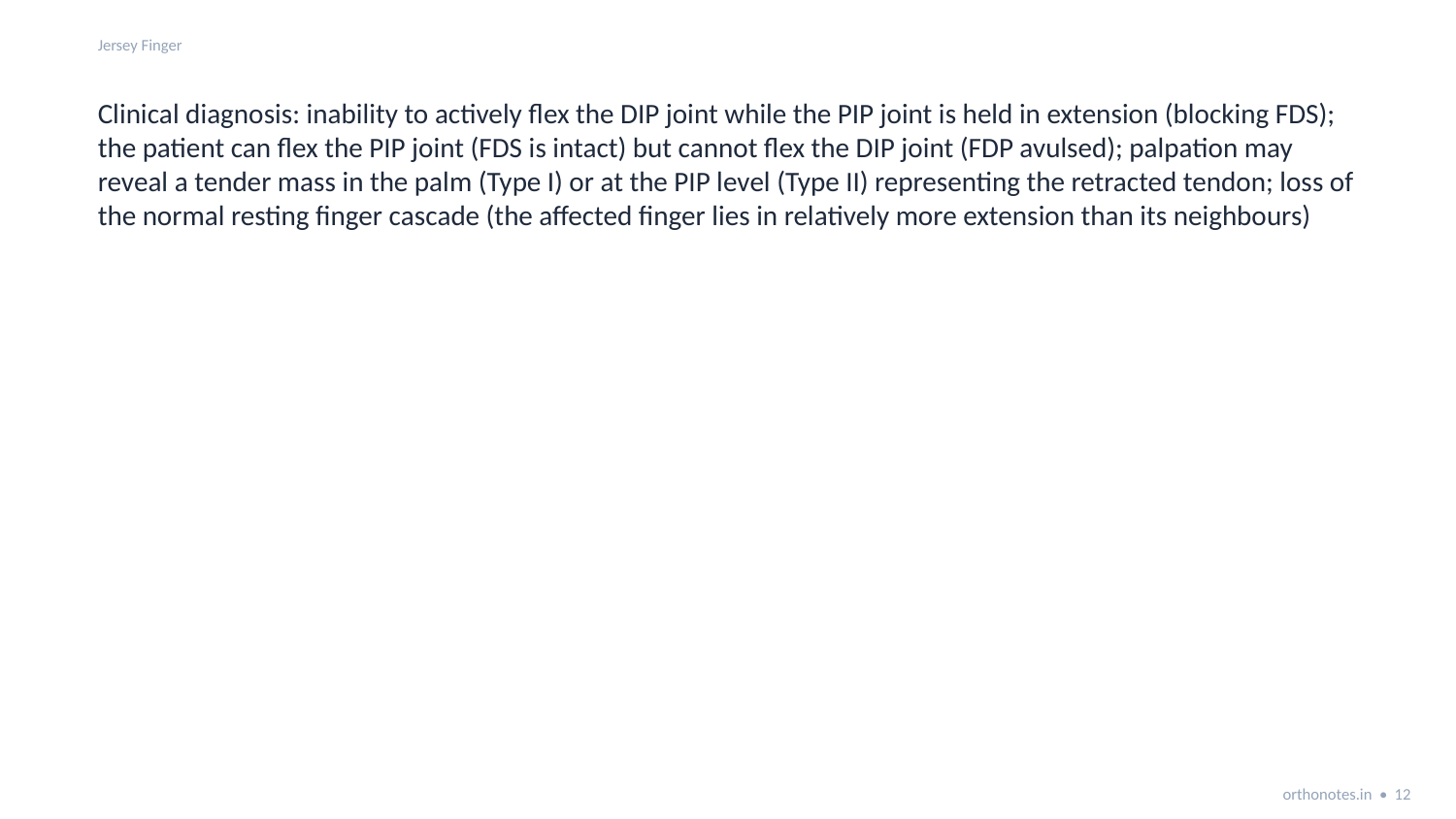

Jersey Finger
Clinical diagnosis: inability to actively flex the DIP joint while the PIP joint is held in extension (blocking FDS); the patient can flex the PIP joint (FDS is intact) but cannot flex the DIP joint (FDP avulsed); palpation may reveal a tender mass in the palm (Type I) or at the PIP level (Type II) representing the retracted tendon; loss of the normal resting finger cascade (the affected finger lies in relatively more extension than its neighbours)
orthonotes.in  •  12